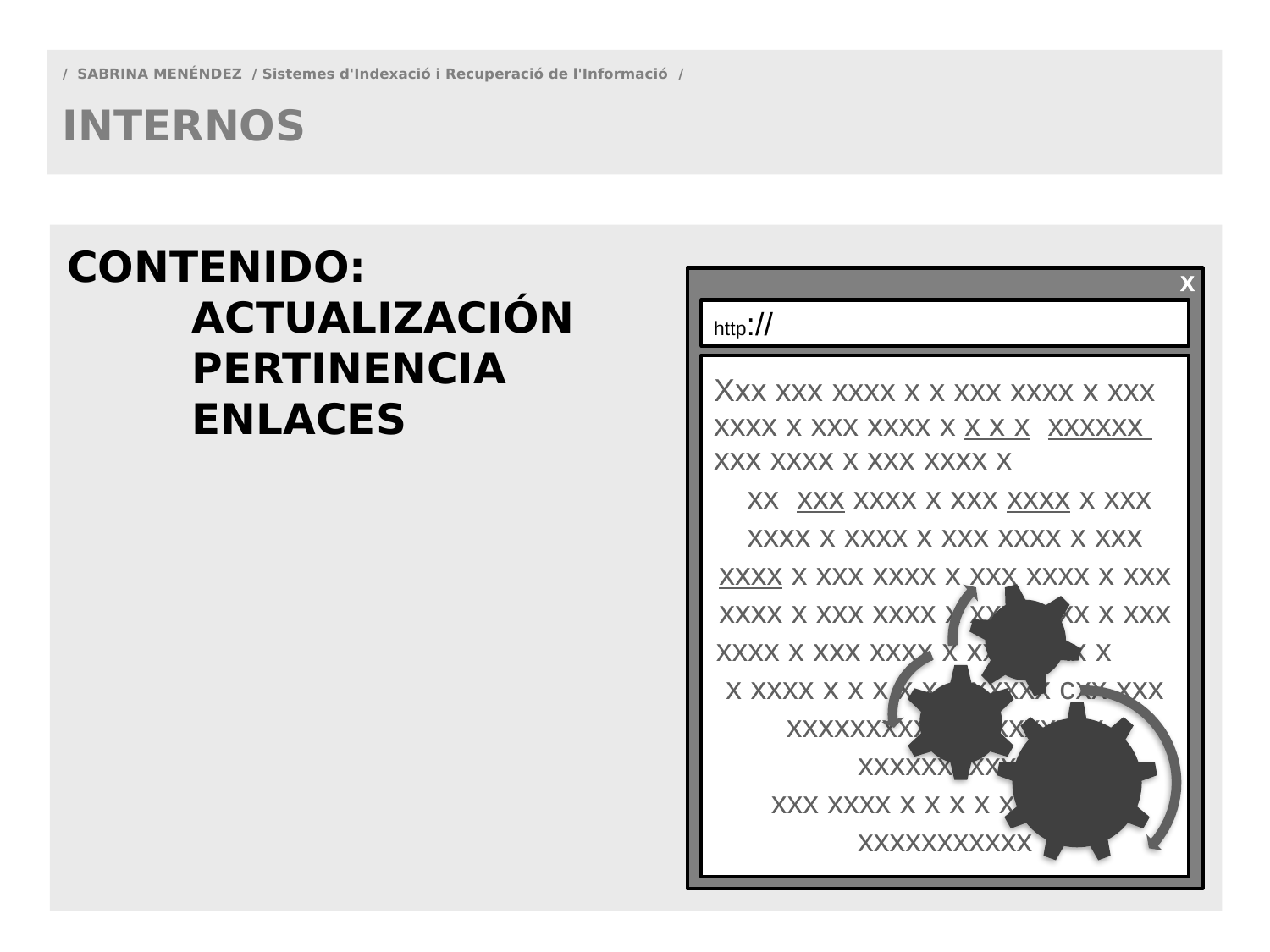

/  SABRINA MENÉNDEZ  / Sistemes d'Indexació i Recuperació de l'Informació  /

INTERNOS
CONTENIDO:
	ACTUALIZACIÓN
	PERTINENCIA
	ENLACES
X

http://
Xxx xxx xxxx x x xxx xxxx x xxx xxxx x xxx xxxx x x x x  xxxxxx  xxx xxxx x xxx xxxx x
 xx  xxx xxxx x xxx xxxx x xxx xxxx x xxxx x xxx xxxx x xxx xxxx x xxx xxxx x xxx xxxx x xxx xxxx x xxx xxxx x xxx xxxx x xxx xxxx x xxx xxxx x xxx xxxx x        x xxxx x x x x x  xxxxxx cxx xxx xxxxxxxxxxxxxxxxxxxx
xxxxxxxxxxx
 xxx xxxx x x x x x  xxxxxx xxxxxxxxxxx